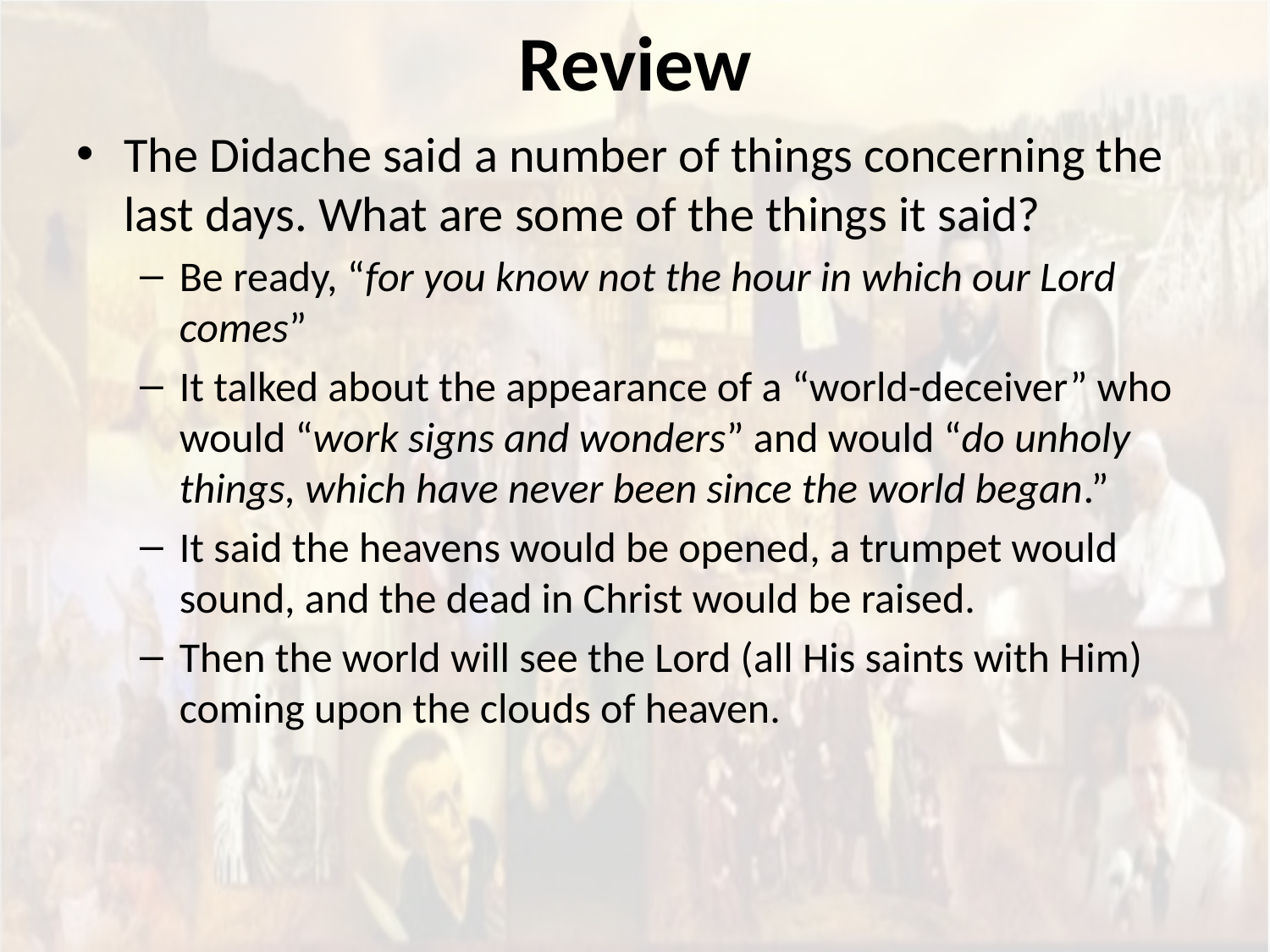

# Review
The Didache said a number of things concerning the last days. What are some of the things it said?
Be ready, “for you know not the hour in which our Lord comes”
It talked about the appearance of a “world-deceiver” who would “work signs and wonders” and would “do unholy things, which have never been since the world began.”
It said the heavens would be opened, a trumpet would sound, and the dead in Christ would be raised.
Then the world will see the Lord (all His saints with Him) coming upon the clouds of heaven.